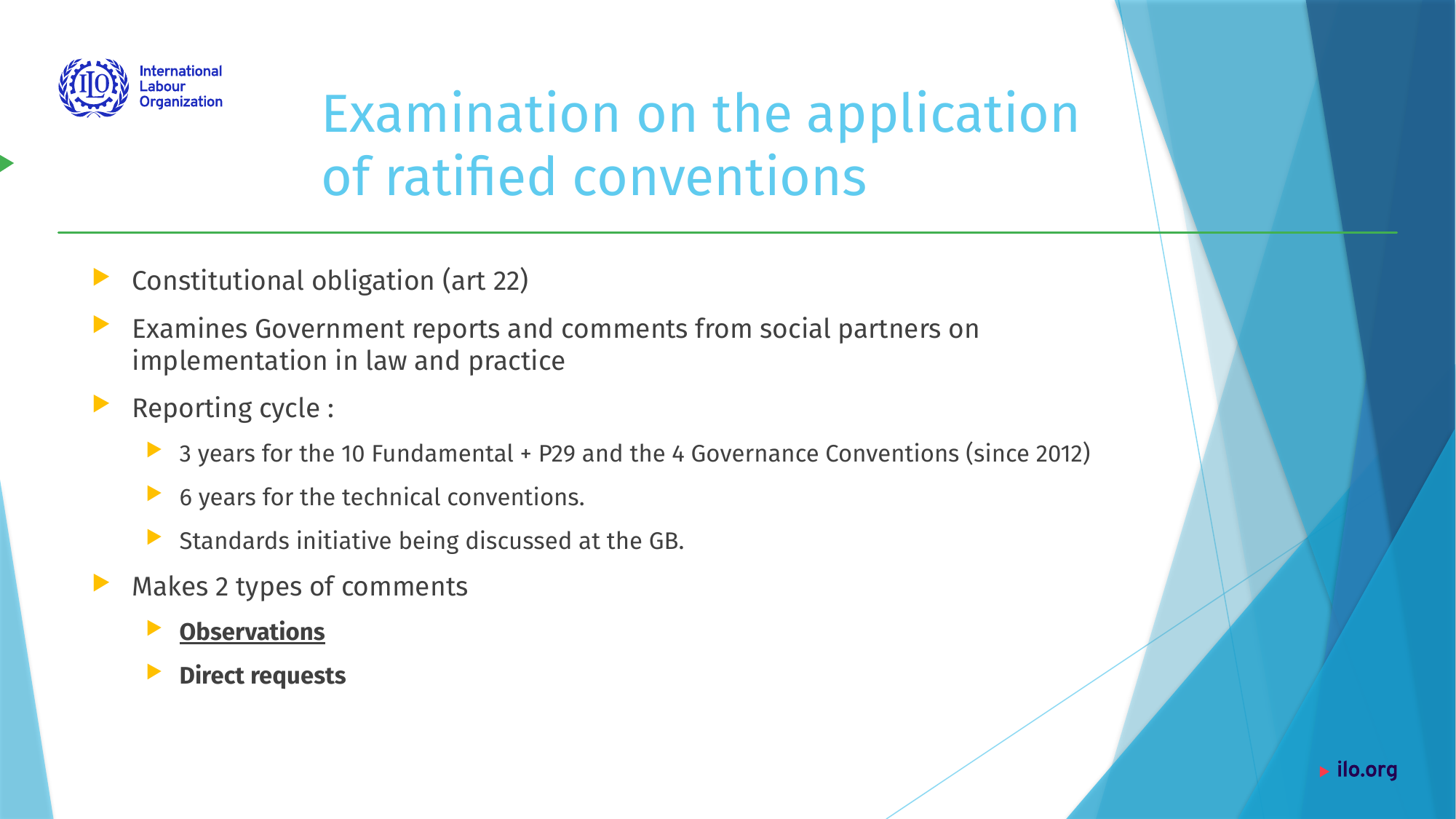

# Examination on the application of ratified conventions
Constitutional obligation (art 22)
Examines Government reports and comments from social partners on implementation in law and practice
Reporting cycle :
3 years for the 10 Fundamental + P29 and the 4 Governance Conventions (since 2012)
6 years for the technical conventions.
Standards initiative being discussed at the GB.
Makes 2 types of comments
Observations
Direct requests